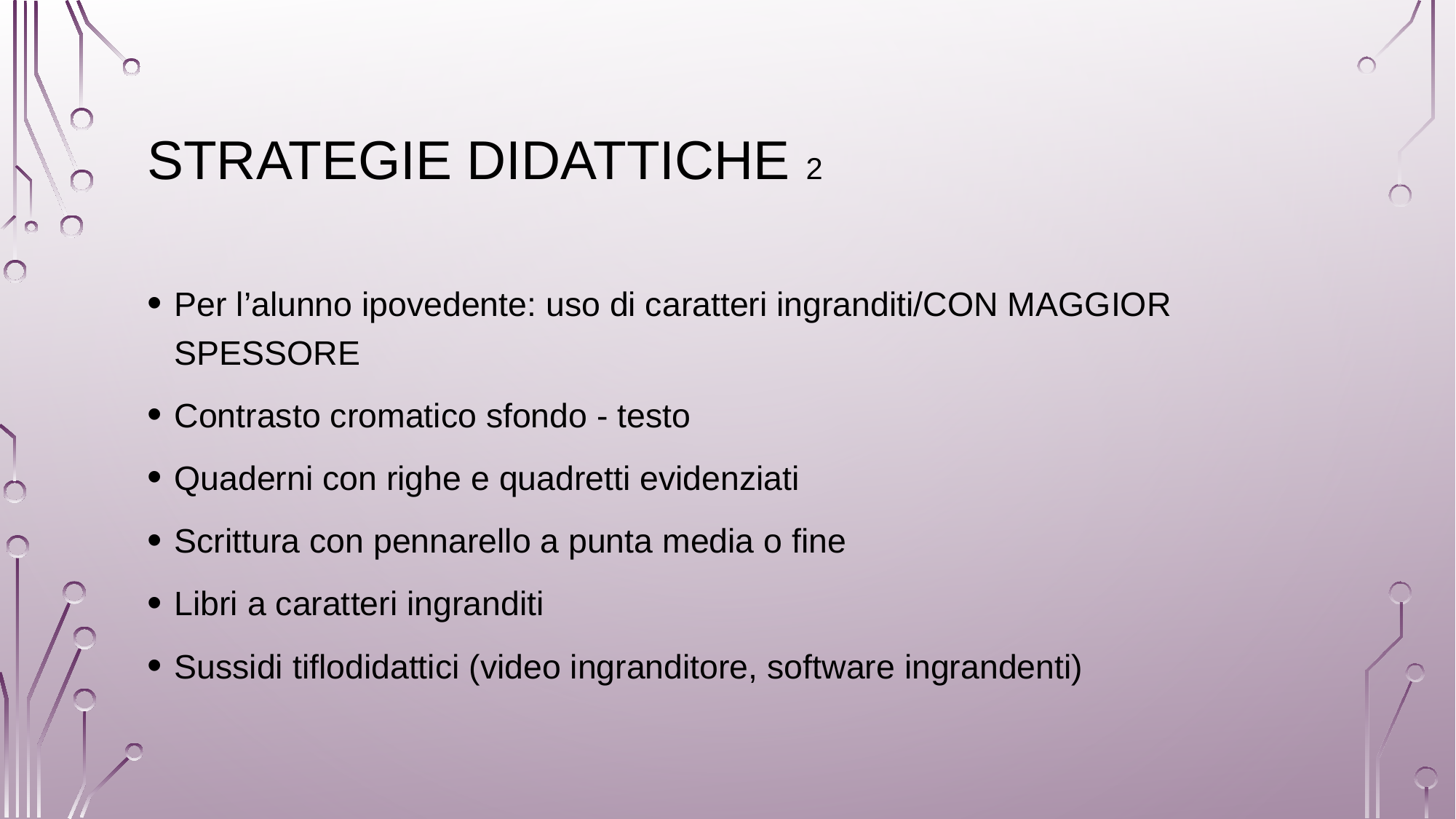

# Strategie didattiche 2
Per l’alunno ipovedente: uso di caratteri ingranditi/CON MAGGIOR SPESSORE
Contrasto cromatico sfondo - testo
Quaderni con righe e quadretti evidenziati
Scrittura con pennarello a punta media o fine
Libri a caratteri ingranditi
Sussidi tiflodidattici (video ingranditore, software ingrandenti)